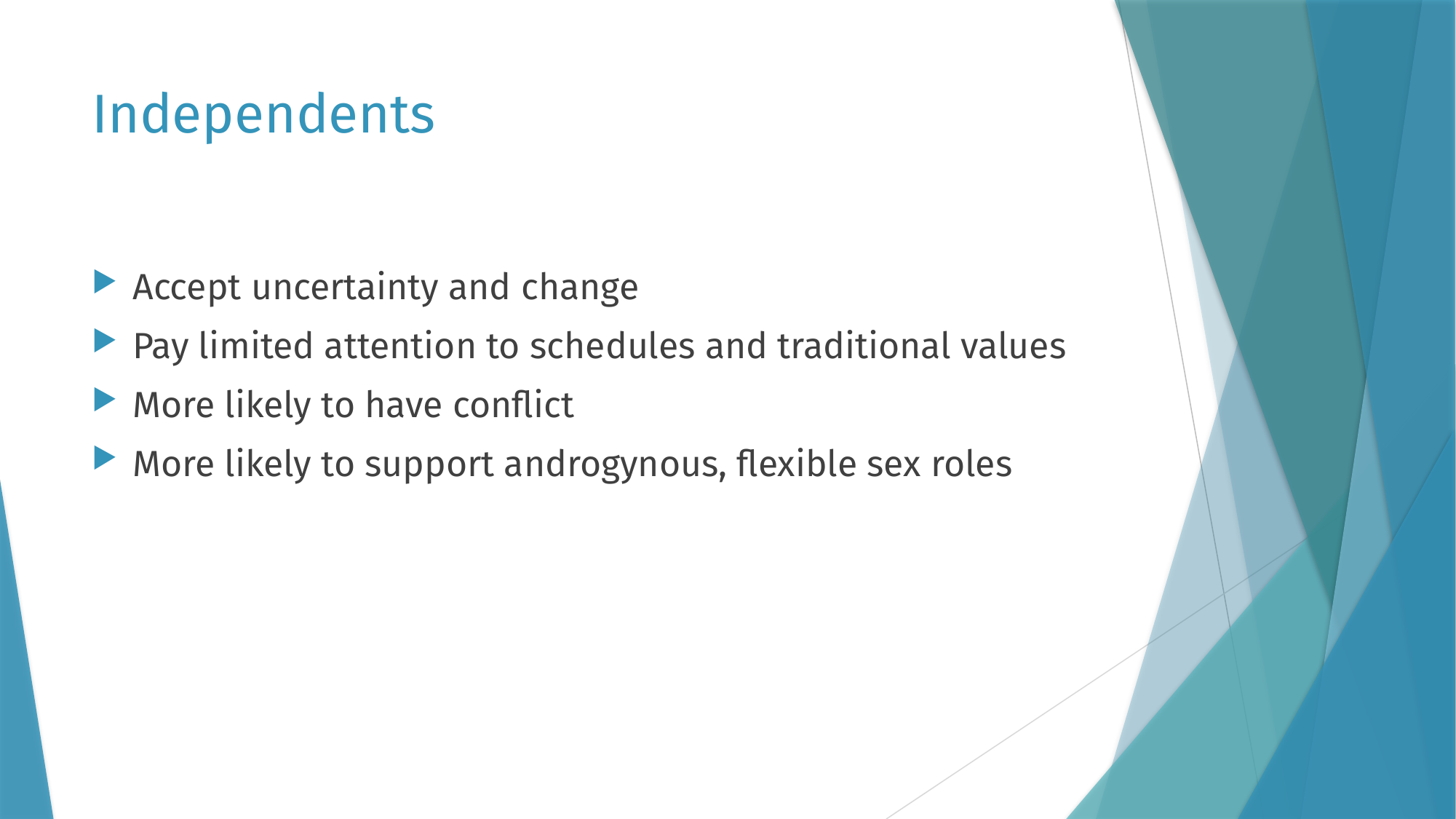

# Independents
Accept uncertainty and change
Pay limited attention to schedules and traditional values
More likely to have conflict
More likely to support androgynous, flexible sex roles